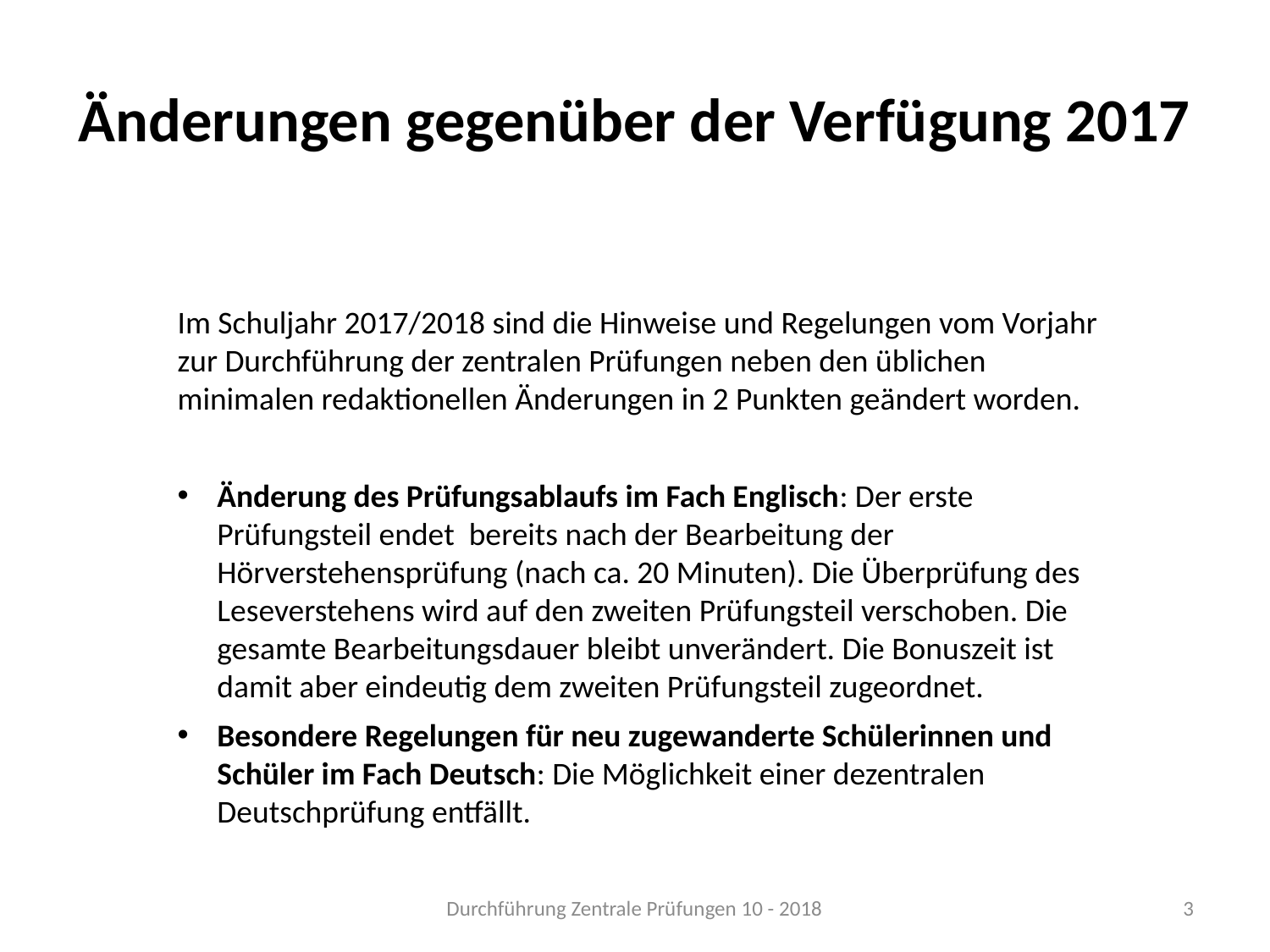

# Änderungen gegenüber der Verfügung 2017
Im Schuljahr 2017/2018 sind die Hinweise und Regelungen vom Vorjahr zur Durchführung der zentralen Prüfungen neben den üblichen minimalen redaktionellen Änderungen in 2 Punkten geändert worden.

Änderung des Prüfungsablaufs im Fach Englisch: Der erste Prüfungsteil endet  bereits nach der Bearbeitung der Hörverstehensprüfung (nach ca. 20 Minuten). Die Überprüfung des Leseverstehens wird auf den zweiten Prüfungsteil verschoben. Die gesamte Bearbeitungsdauer bleibt unverändert. Die Bonuszeit ist damit aber eindeutig dem zweiten Prüfungsteil zugeordnet.
Besondere Regelungen für neu zugewanderte Schülerinnen und Schüler im Fach Deutsch: Die Möglichkeit einer dezentralen Deutschprüfung entfällt.

Durchführung Zentrale Prüfungen 10 - 2018
3